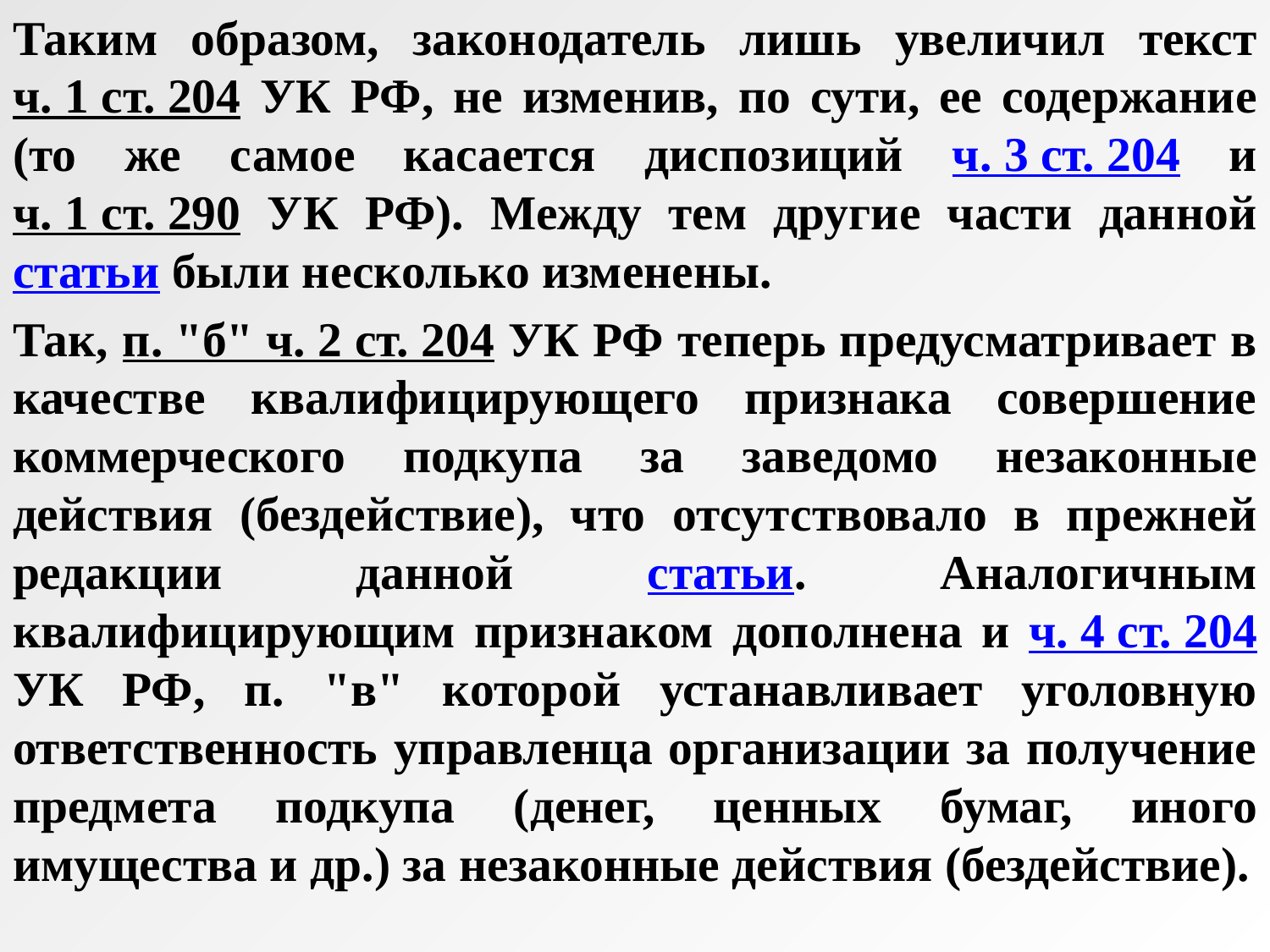

Таким образом, законодатель лишь увеличил текст ч. 1 ст. 204 УК РФ, не изменив, по сути, ее содержание (то же самое касается диспозиций ч. 3 ст. 204 и ч. 1 ст. 290 УК РФ). Между тем другие части данной статьи были несколько изменены.
Так, п. "б" ч. 2 ст. 204 УК РФ теперь предусматривает в качестве квалифицирующего признака совершение коммерческого подкупа за заведомо незаконные действия (бездействие), что отсутствовало в прежней редакции данной статьи. Аналогичным квалифицирующим признаком дополнена и ч. 4 ст. 204 УК РФ, п. "в" которой устанавливает уголовную ответственность управленца организации за получение предмета подкупа (денег, ценных бумаг, иного имущества и др.) за незаконные действия (бездействие).